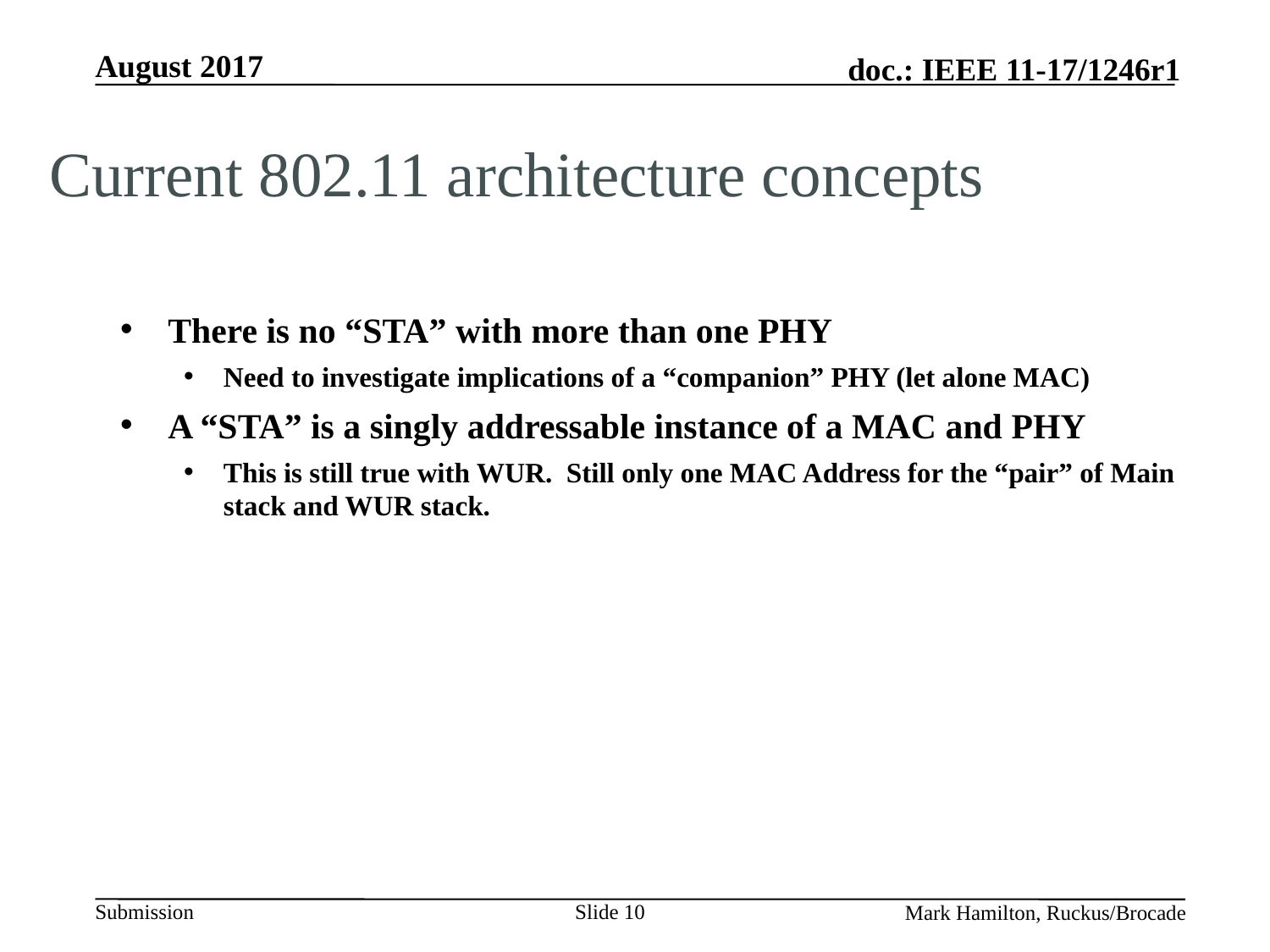

# Current 802.11 architecture concepts
There is no “STA” with more than one PHY
Need to investigate implications of a “companion” PHY (let alone MAC)
A “STA” is a singly addressable instance of a MAC and PHY
This is still true with WUR.  Still only one MAC Address for the “pair” of Main stack and WUR stack.

Slide 10
Mark Hamilton, Ruckus/Brocade